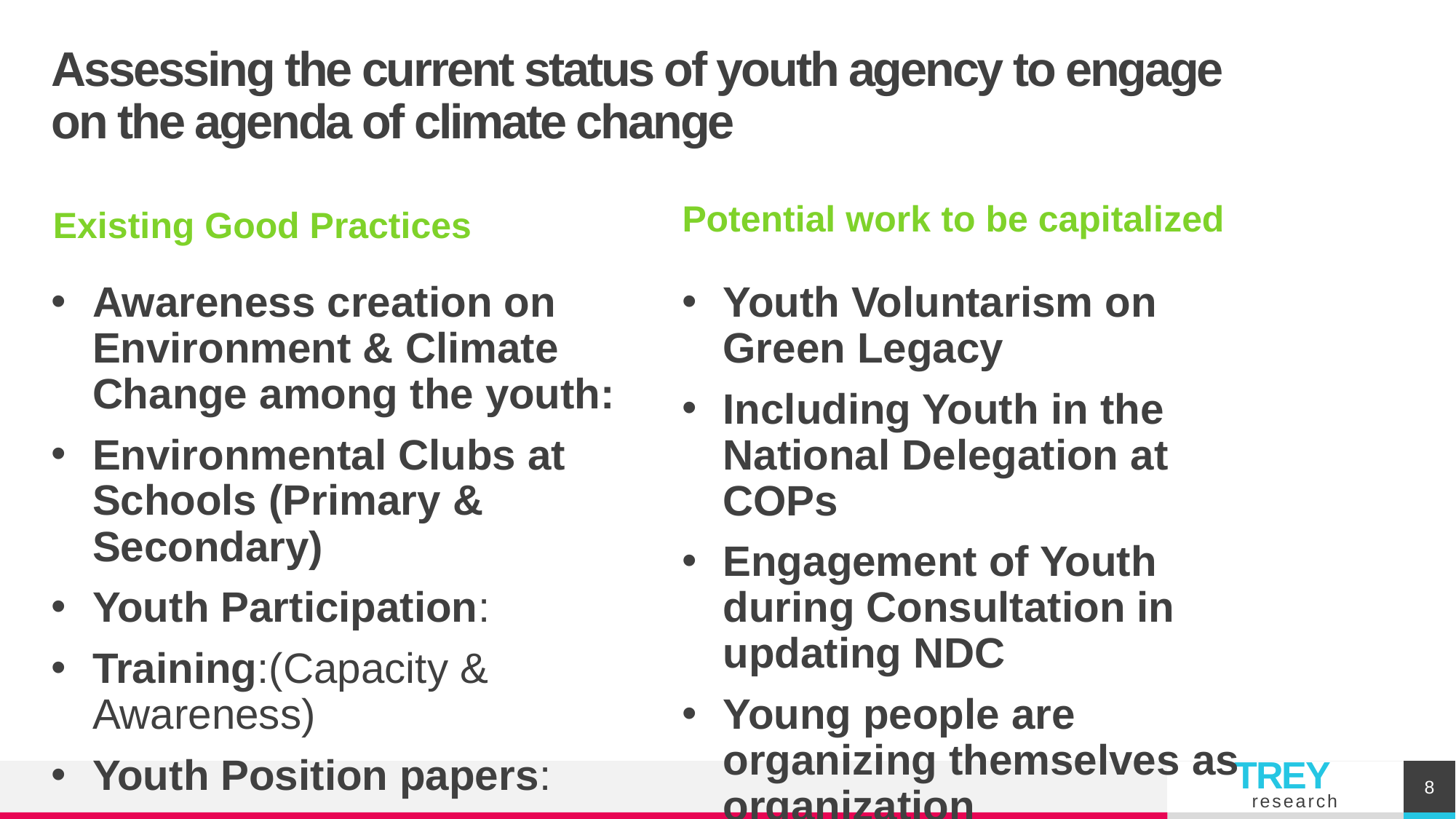

# Assessing the current status of youth agency to engage on the agenda of climate change
Potential work to be capitalized

Existing Good Practices
Awareness creation on  Environment & Climate Change among the youth:
Environmental Clubs at Schools (Primary & Secondary)
Youth Participation:
Training:(Capacity & Awareness)
Youth Position papers:
Youth Voluntarism on Green Legacy
Including Youth in the National Delegation at COPs
Engagement of Youth during Consultation in updating NDC
Young people are organizing themselves as organization
8